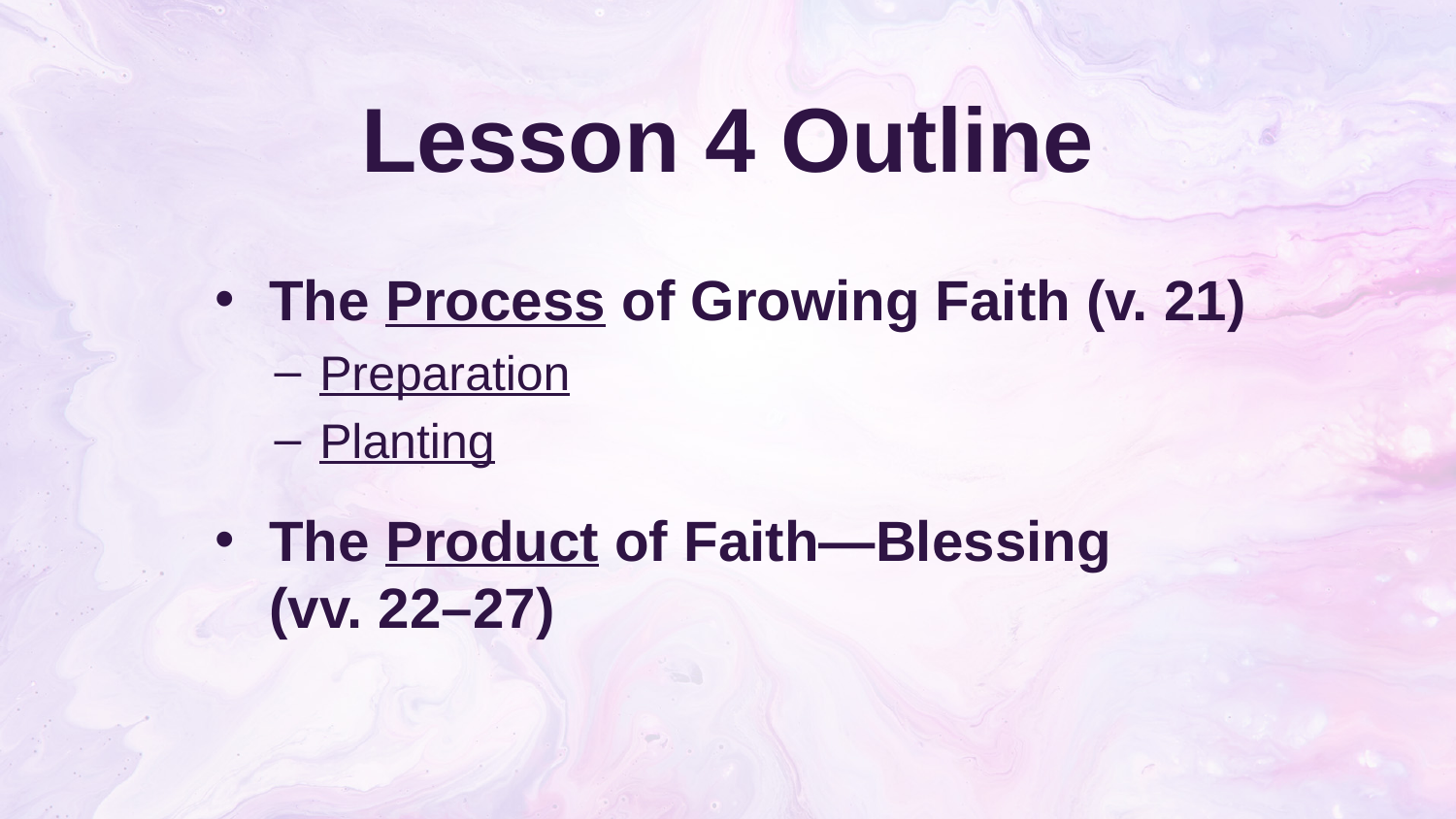

# Lesson 4 Outline
The Process of Growing Faith (v. 21)
Preparation
Planting
The Product of Faith—Blessing
(vv. 22–27)